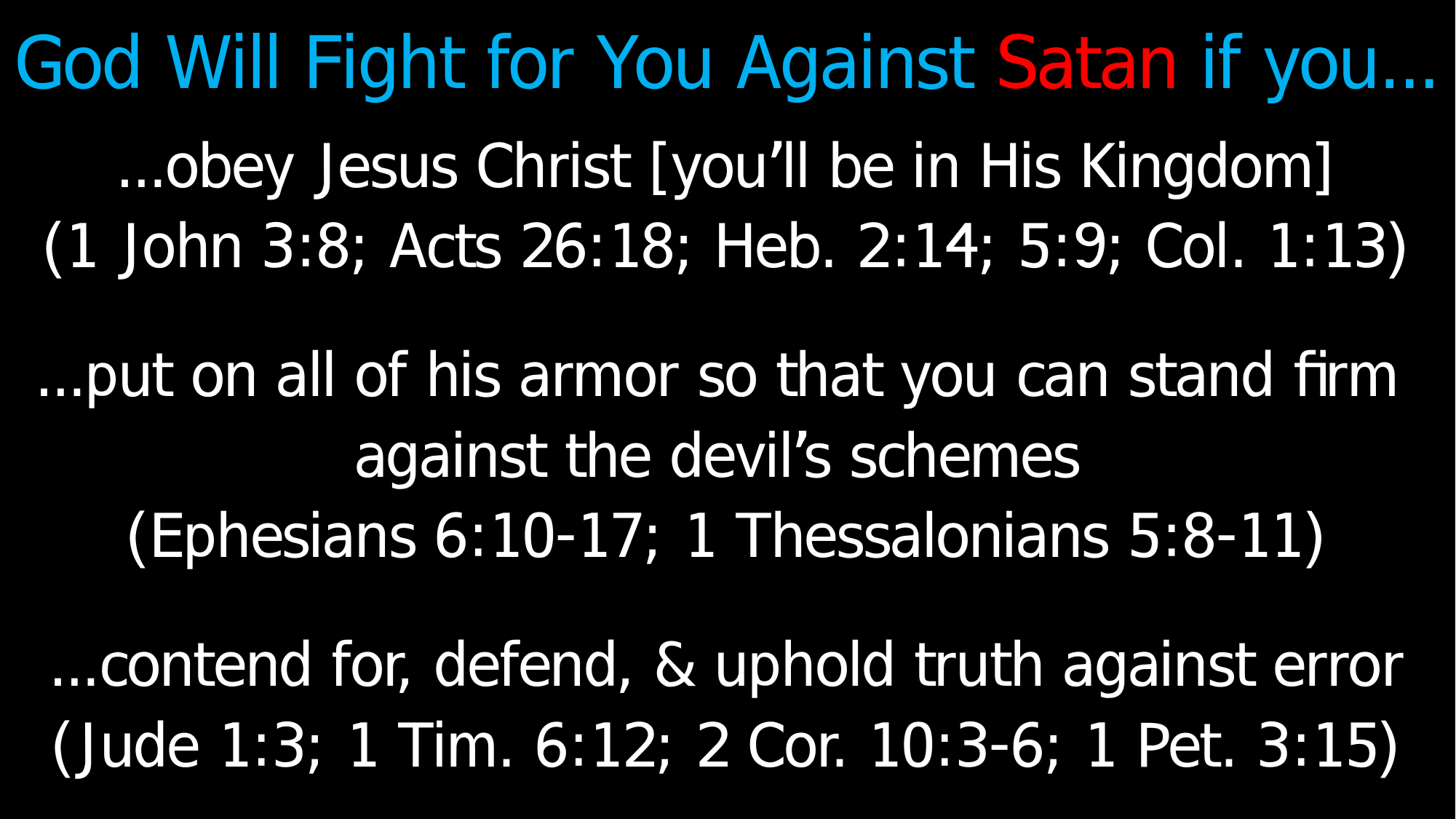

# God Will Fight for You Against Satan if you…
…obey Jesus Christ [you’ll be in His Kingdom]
(1 John 3:8; Acts 26:18; Heb. 2:14; 5:9; Col. 1:13)

…put on all of his armor so that you can stand firm
against the devil’s schemes
(Ephesians 6:10-17; 1 Thessalonians 5:8-11)

…contend for, defend, & uphold truth against error
(Jude 1:3; 1 Tim. 6:12; 2 Cor. 10:3-6; 1 Pet. 3:15)